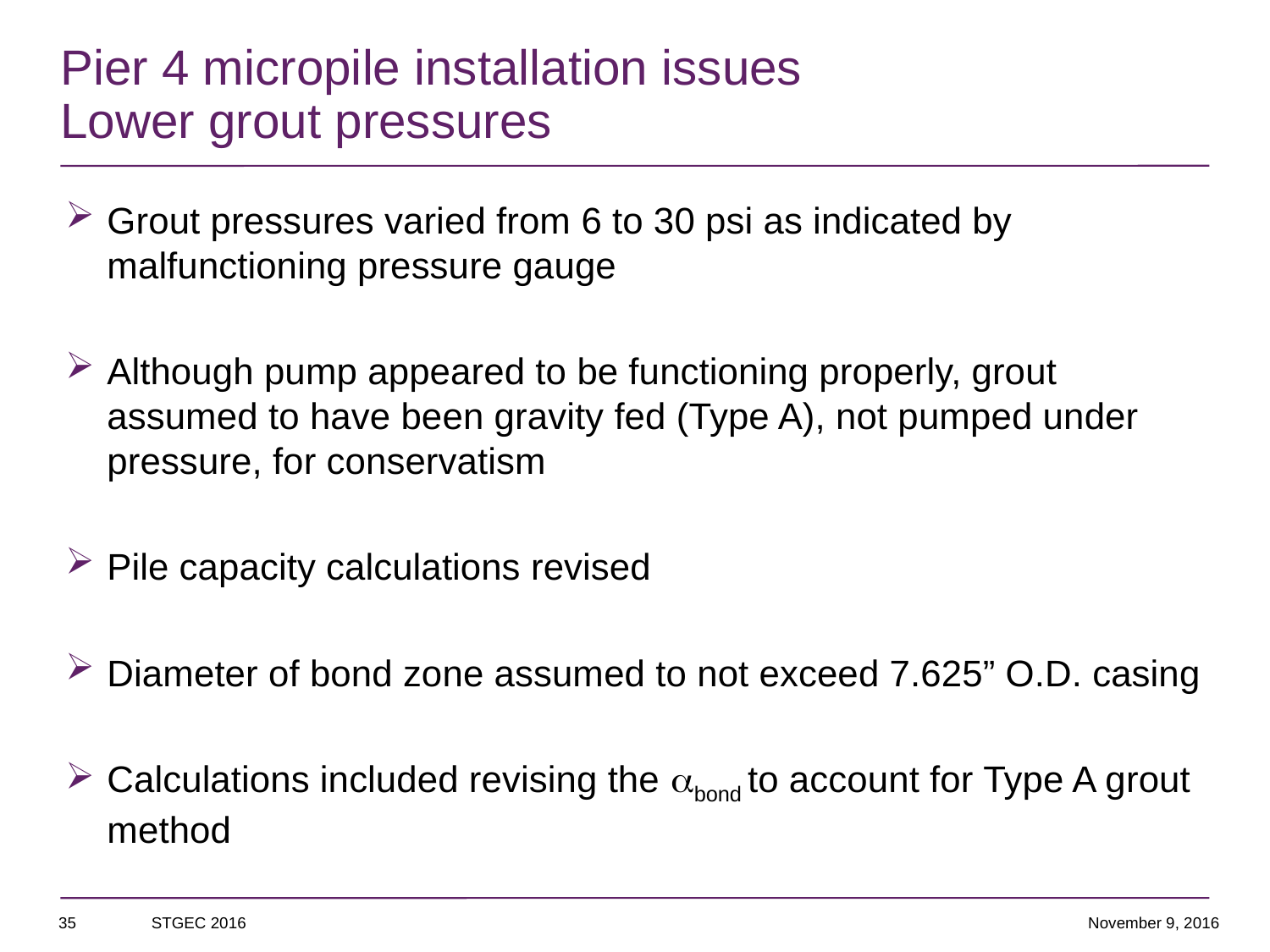

# Pier 4 micropile installation issues Lower grout pressures
Grout pressures varied from 6 to 30 psi as indicated by malfunctioning pressure gauge

Although pump appeared to be functioning properly, grout assumed to have been gravity fed (Type A), not pumped under pressure, for conservatism

Pile capacity calculations revised

Diameter of bond zone assumed to not exceed 7.625” O.D. casing

Calculations included revising the αbond to account for Type A grout method

35
STGEC 2016
November 9, 2016